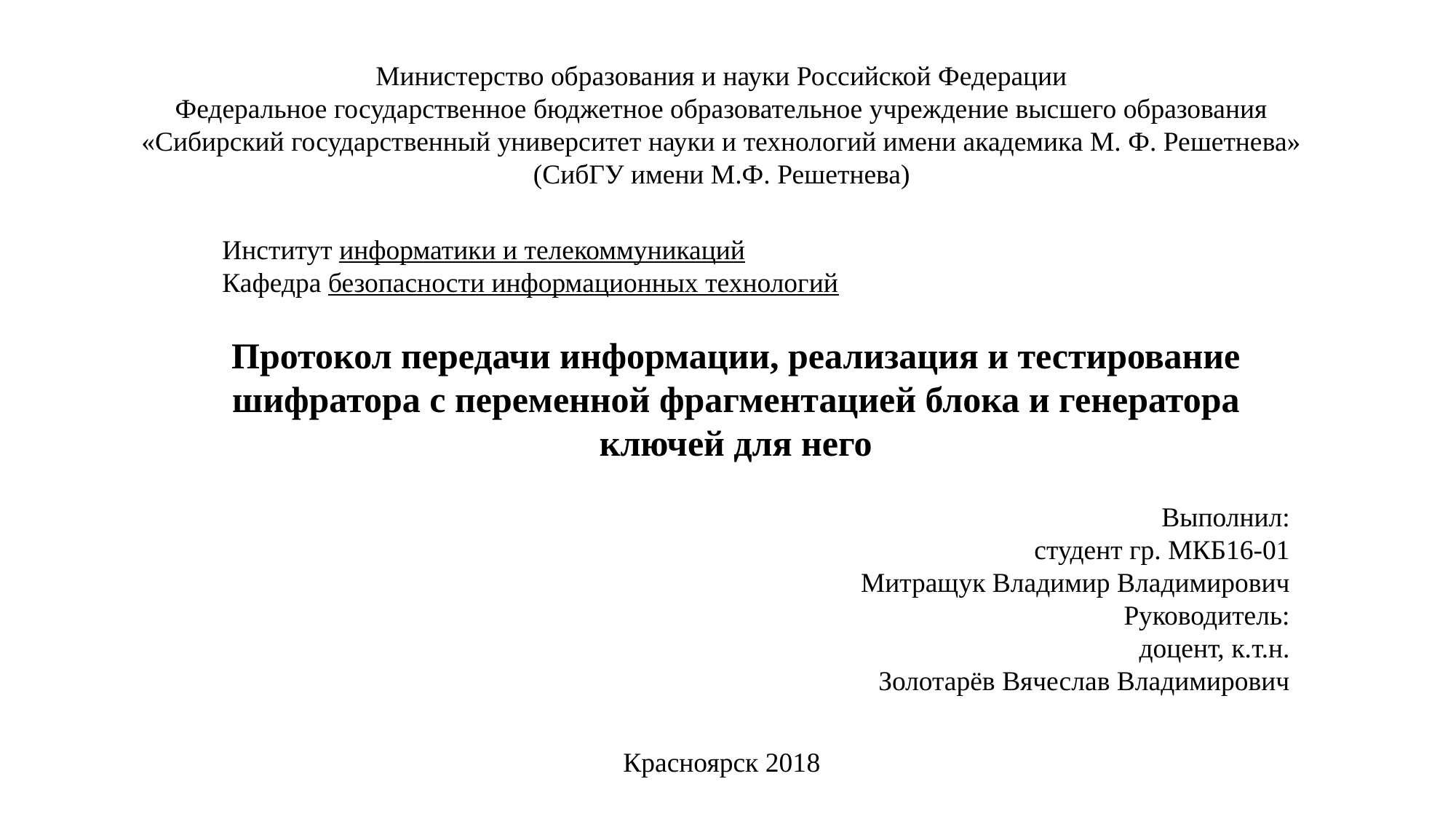

Министерство образования и науки Российской Федерации
Федеральное государственное бюджетное образовательное учреждение высшего образования
«Сибирский государственный университет науки и технологий имени академика М. Ф. Решетнева»
(СибГУ имени М.Ф. Решетнева)
Институт информатики и телекоммуникаций
Кафедра безопасности информационных технологий
Протокол передачи информации, реализация и тестирование шифратора с переменной фрагментацией блока и генератора ключей для него
Выполнил:
студент гр. МКБ16-01
Митращук Владимир Владимирович
Руководитель:
доцент, к.т.н.
 Золотарёв Вячеслав Владимирович
Красноярск 2018